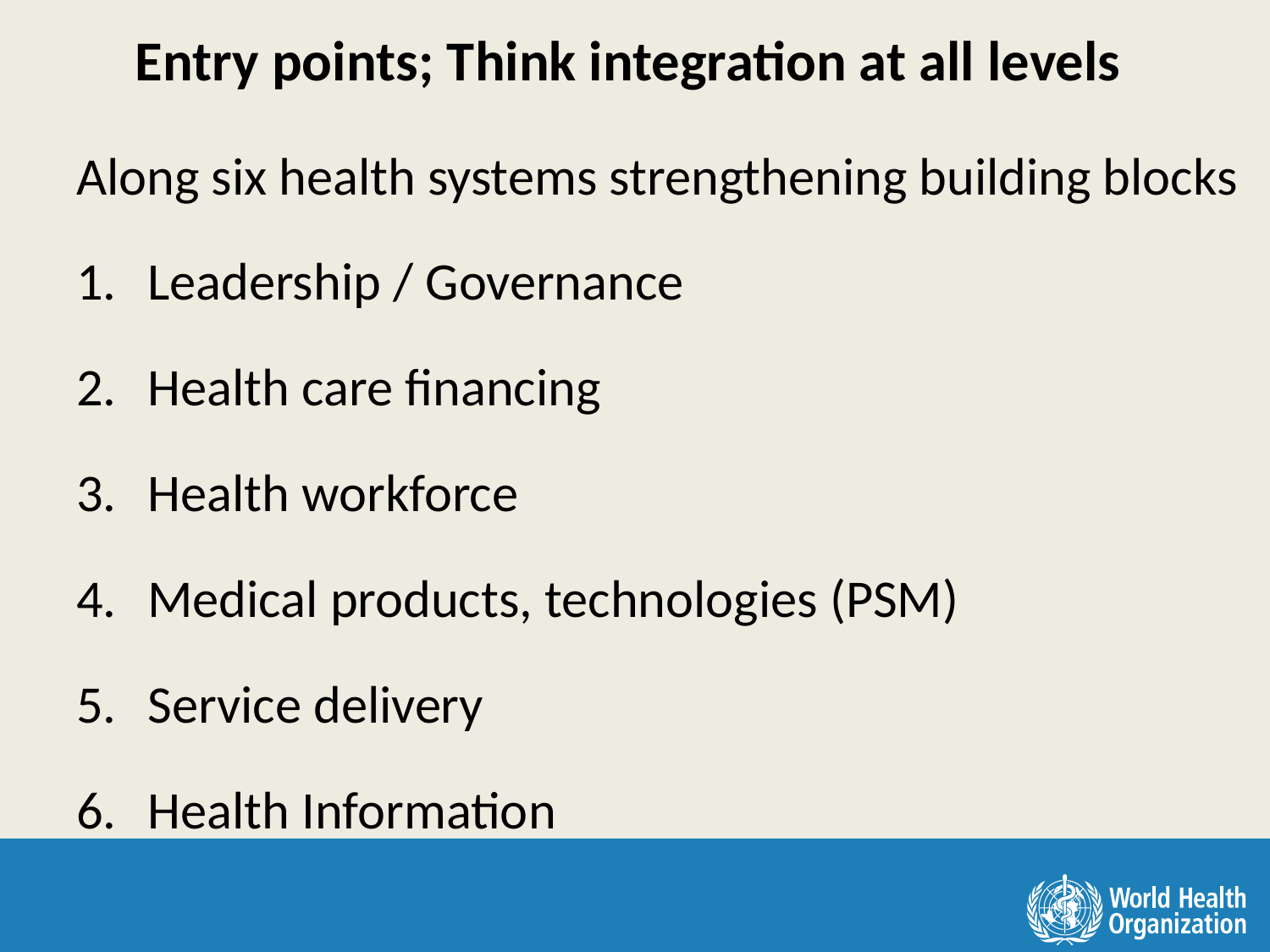

# Entry points; Think integration at all levels
Along six health systems strengthening building blocks
Leadership / Governance
Health care financing
Health workforce
Medical products, technologies (PSM)
Service delivery
Health Information